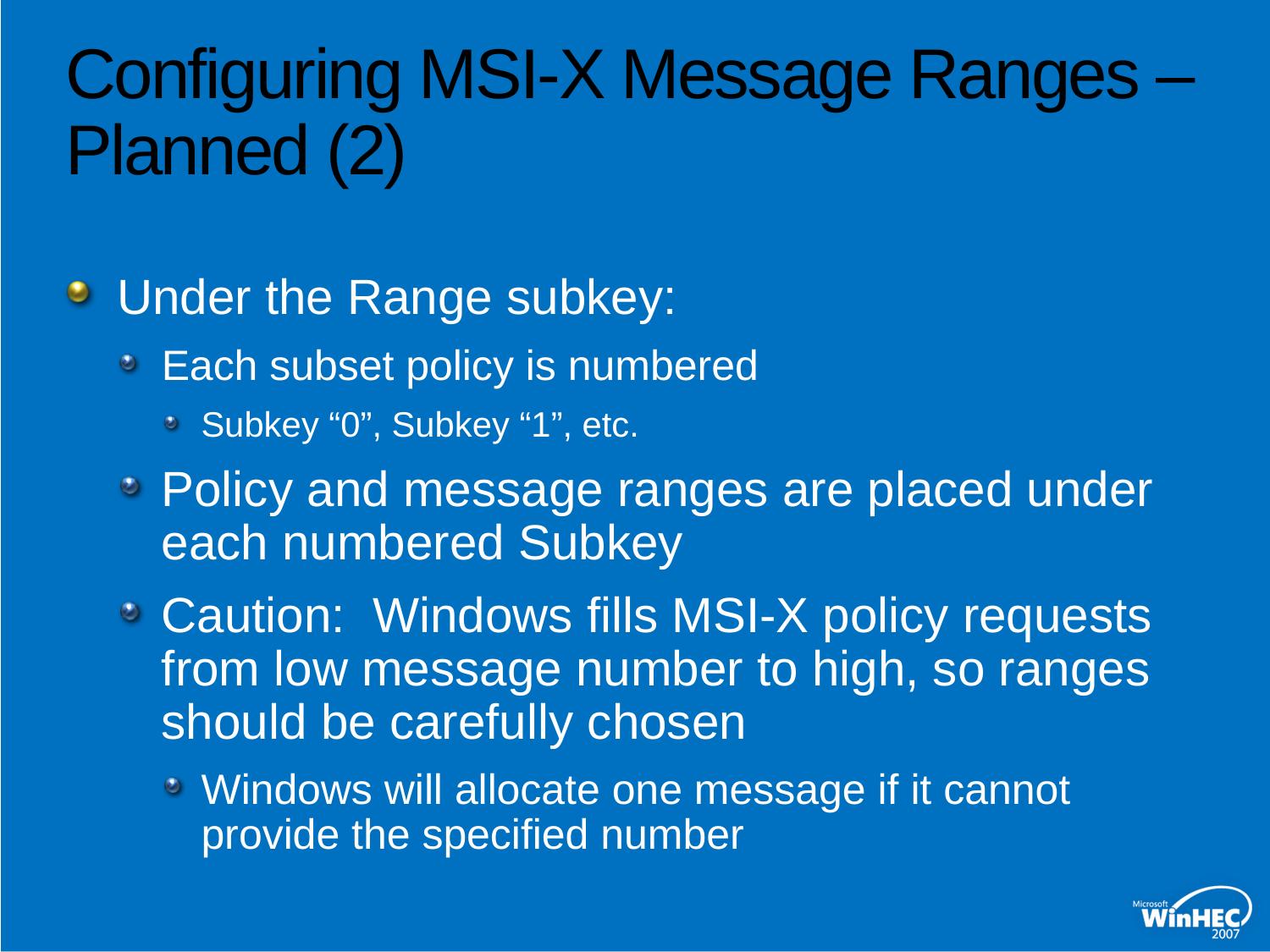

# Configuring MSI-X Message Ranges – Planned (2)
Under the Range subkey:
Each subset policy is numbered
Subkey “0”, Subkey “1”, etc.
Policy and message ranges are placed under each numbered Subkey
Caution:  Windows fills MSI-X policy requests from low message number to high, so ranges should be carefully chosen
Windows will allocate one message if it cannot provide the specified number